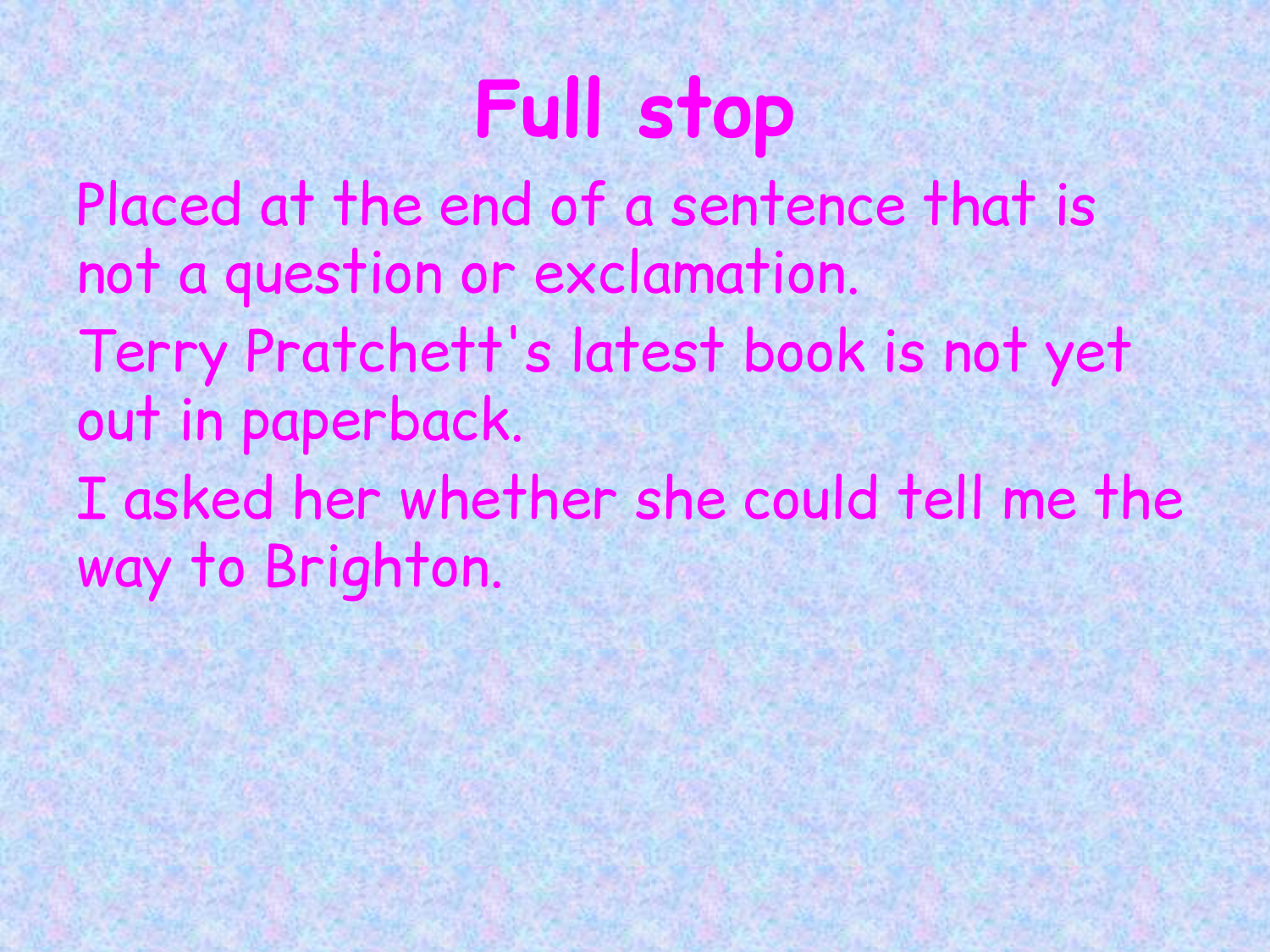

# Full stop
Placed at the end of a sentence that is not a question or exclamation.
Terry Pratchett's latest book is not yet out in paperback.
I asked her whether she could tell me the way to Brighton.